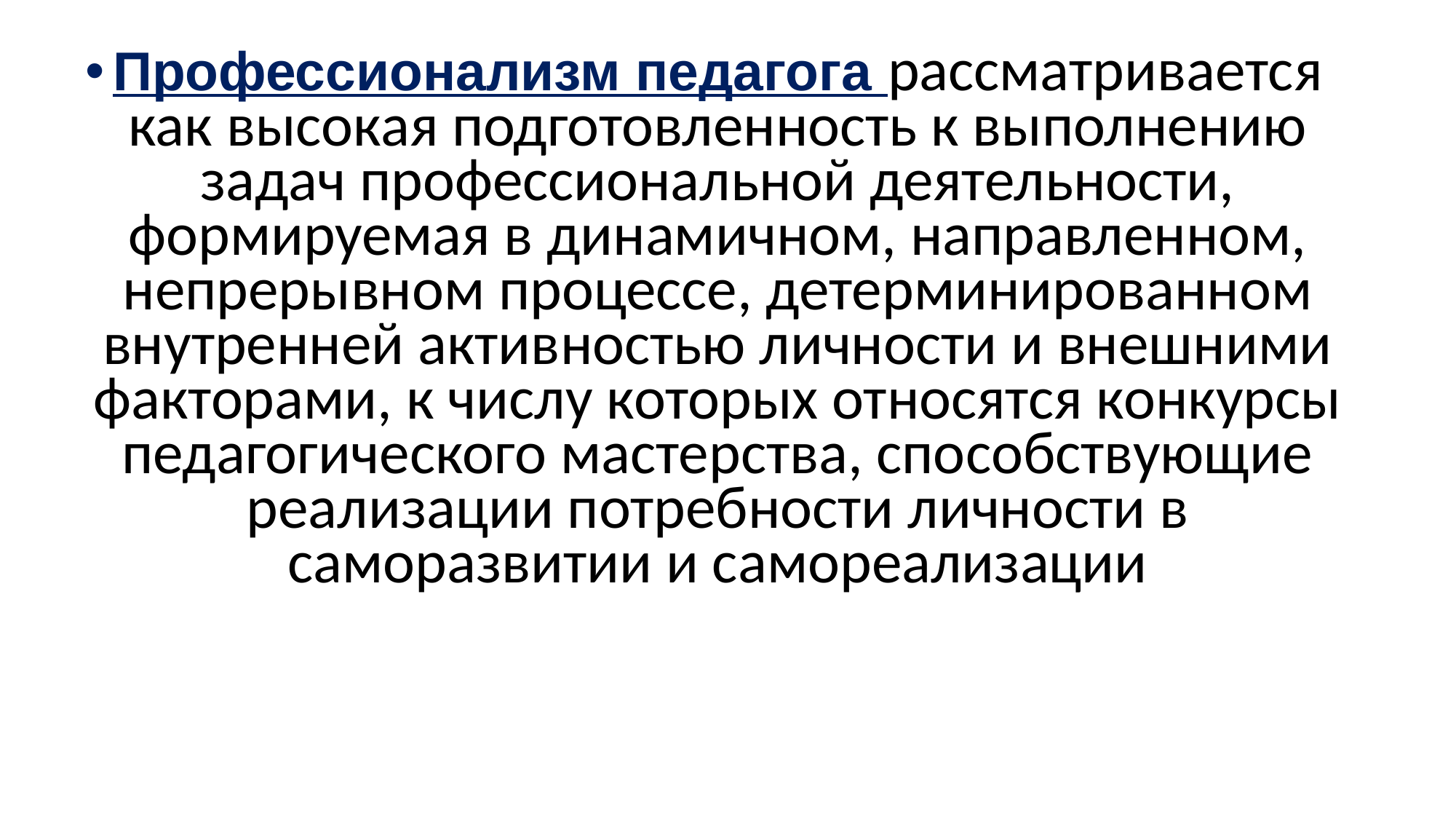

Профессионализм педагога рассматривается как высокая подготовленность к выполнению задач профессиональной деятельности, формируемая в динамичном, направленном, непрерывном процессе, детерминированном внутренней активностью личности и внешними факторами, к числу которых относятся конкурсы педагогического мастерства, способствующие реализации потребности личности в саморазвитии и самореализации